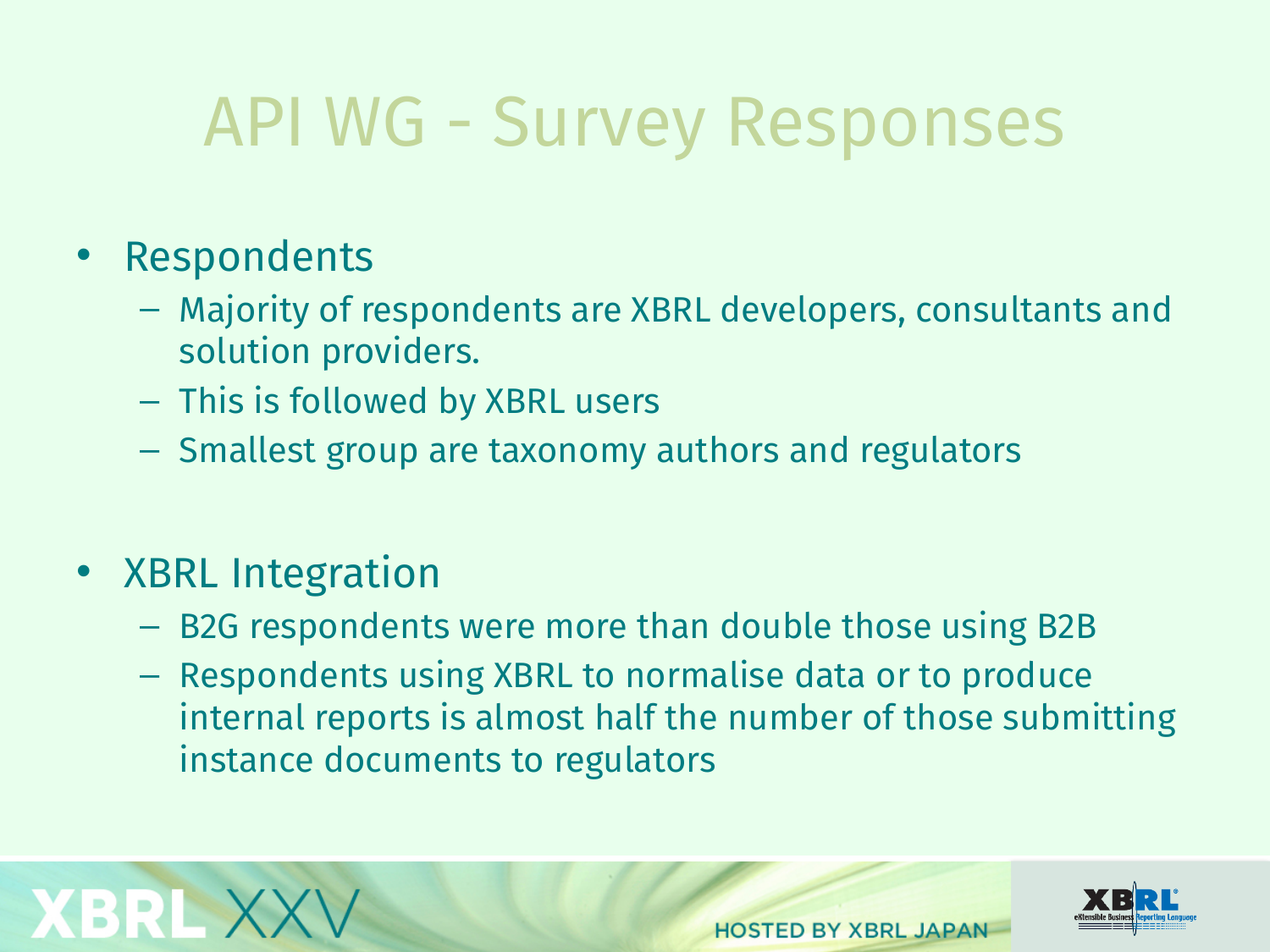

# API WG - Survey Responses
Respondents
Majority of respondents are XBRL developers, consultants and solution providers.
This is followed by XBRL users
Smallest group are taxonomy authors and regulators

XBRL Integration
B2G respondents were more than double those using B2B
Respondents using XBRL to normalise data or to produce internal reports is almost half the number of those submitting instance documents to regulators